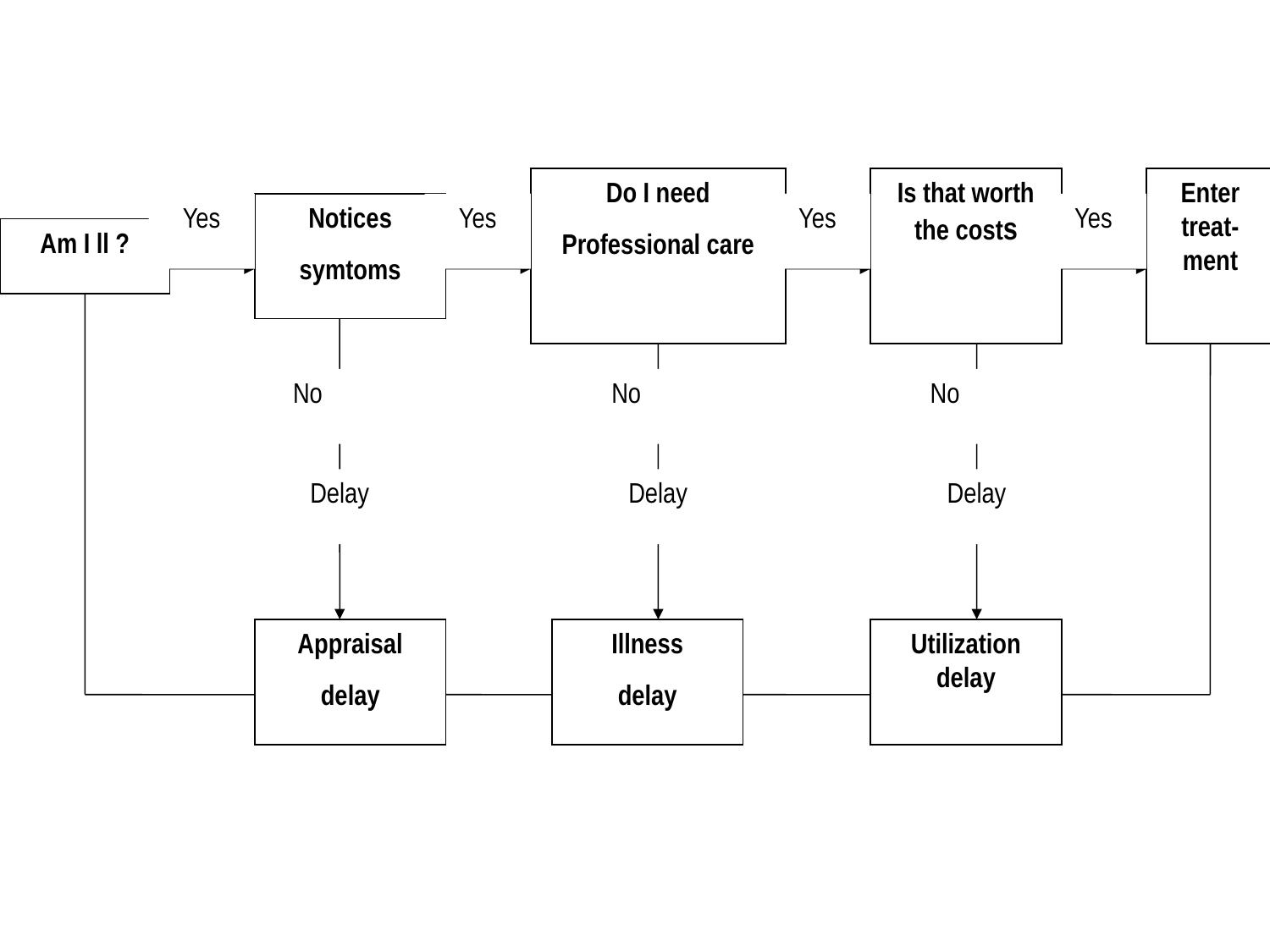

#
Do I need
Professional care
Is that worth the costs
Enter treat-ment
Yes
Notices
symtoms
Yes
Yes
Yes
Am I ll ?

No
No
No
Delay
Delay
Delay
Appraisal
delay
Illness
delay
Utilization delay